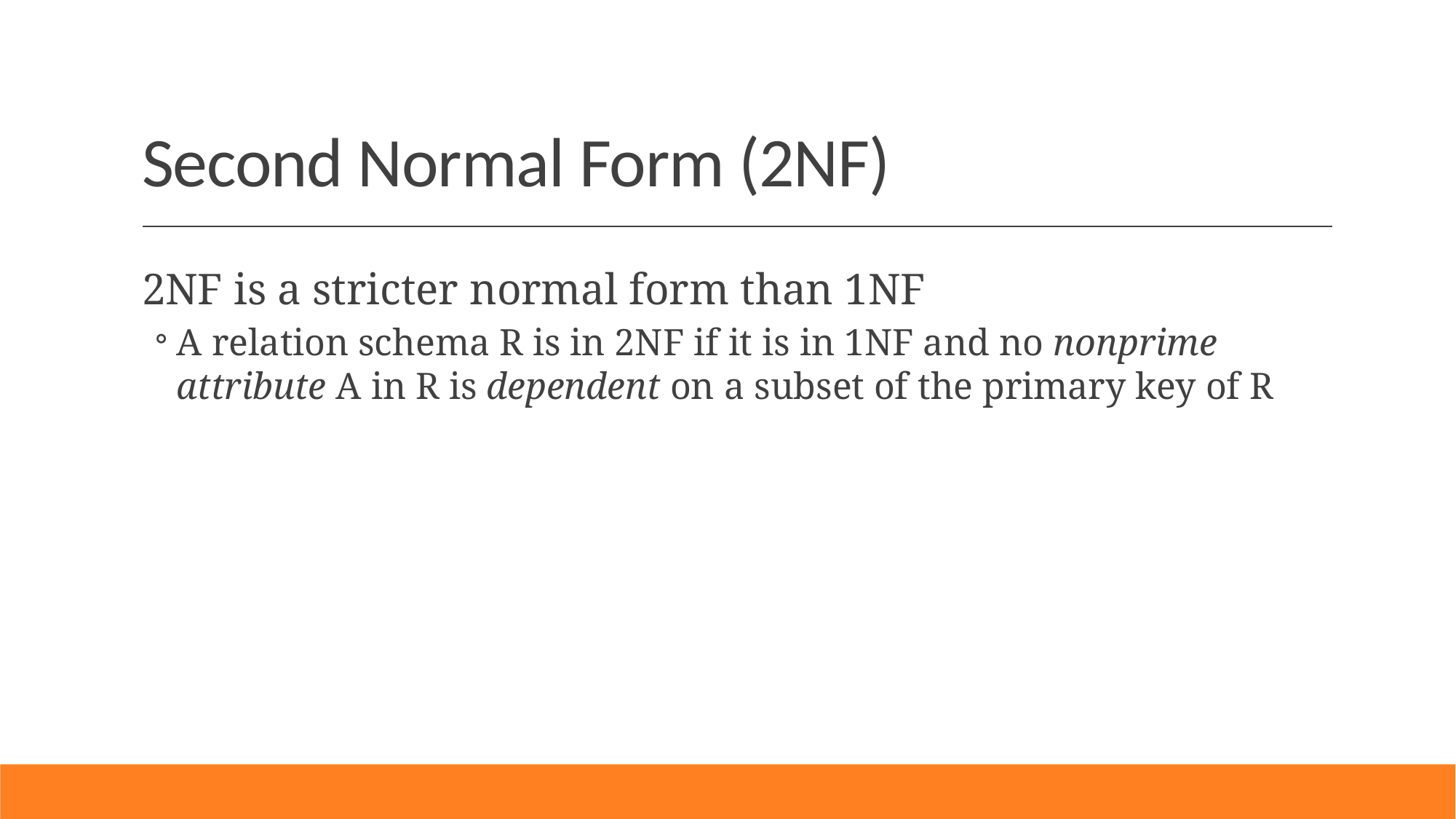

# Second Normal Form (2NF)
2NF is a stricter normal form than 1NF
A relation schema R is in 2NF if it is in 1NF and no nonprime attribute A in R is dependent on a subset of the primary key of R